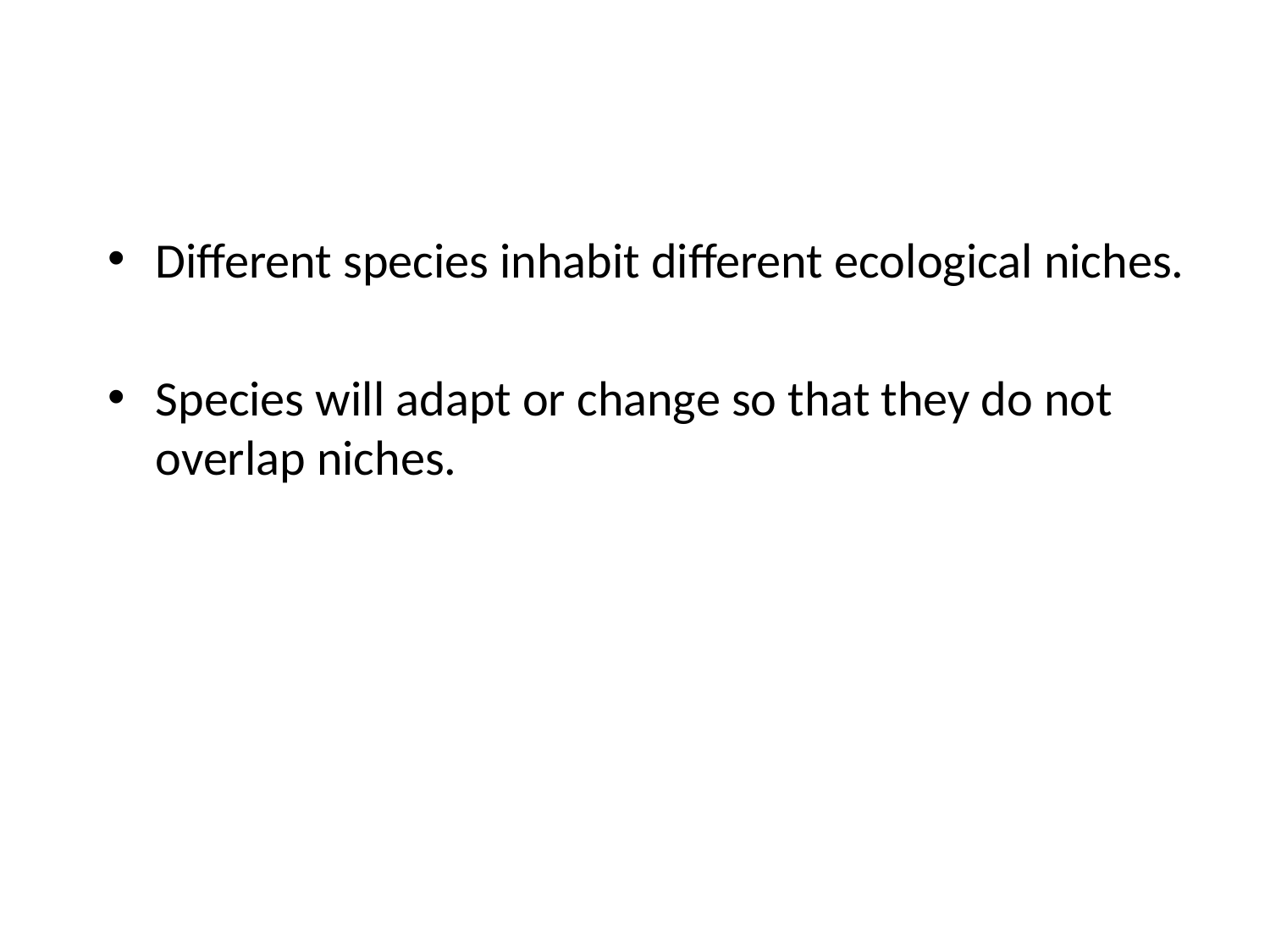

Different species inhabit different ecological niches.

Species will adapt or change so that they do not overlap niches.